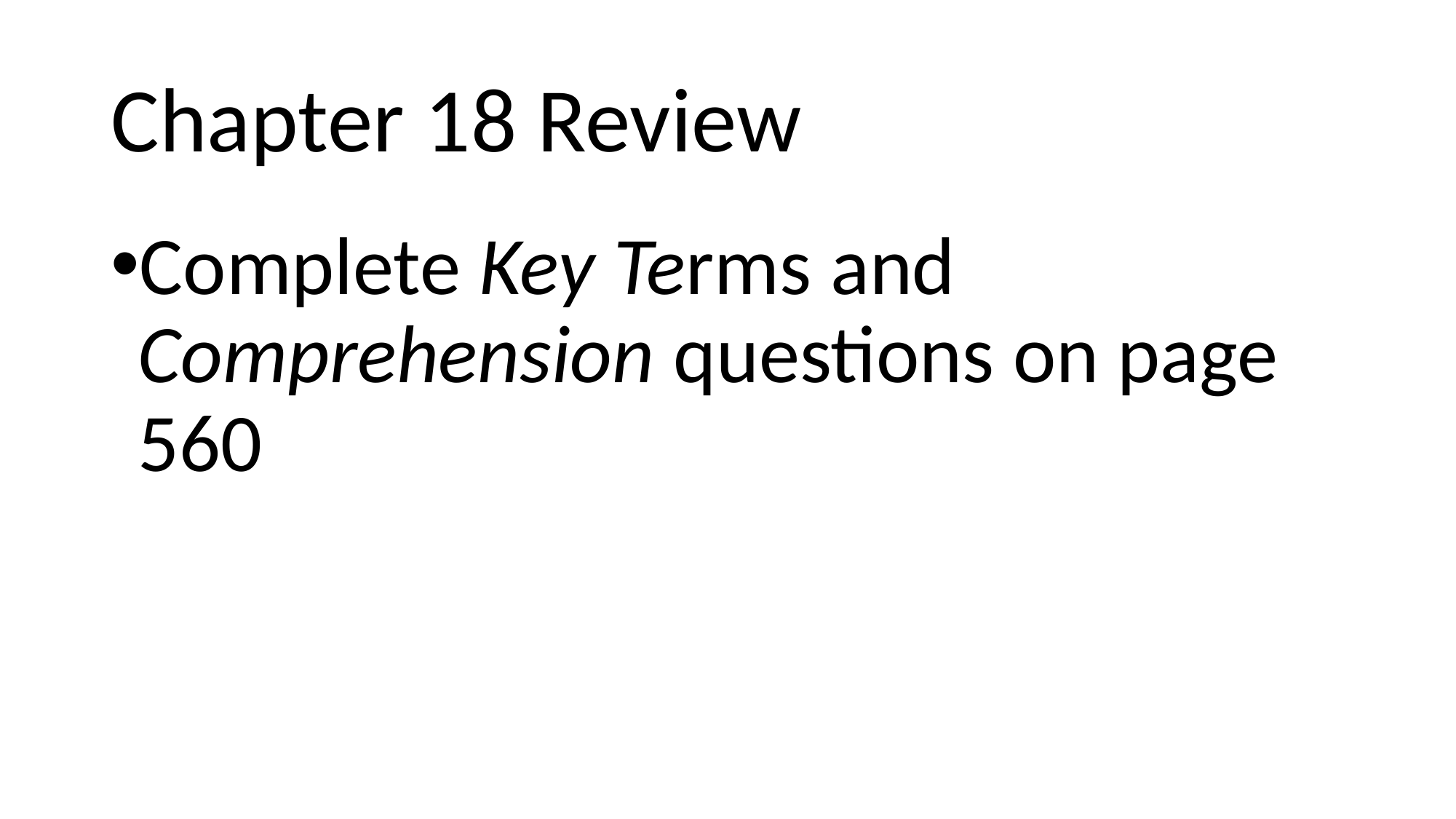

# Chapter 18 Review
Complete Key Terms and Comprehension questions on page 560